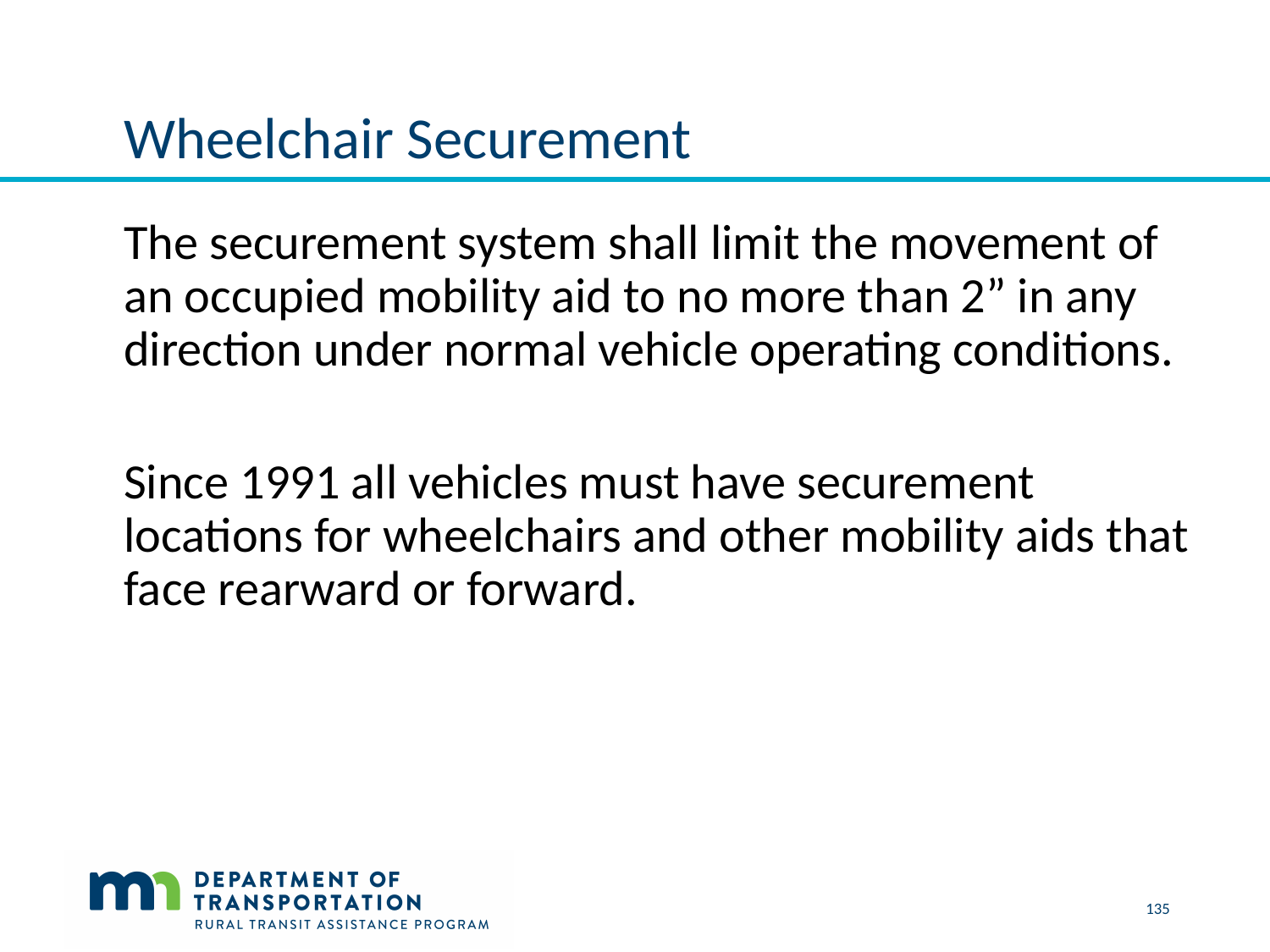

# Wheelchair Securement
The securement system shall limit the movement of an occupied mobility aid to no more than 2” in any direction under normal vehicle operating conditions.

Since 1991 all vehicles must have securement locations for wheelchairs and other mobility aids that face rearward or forward.

 135